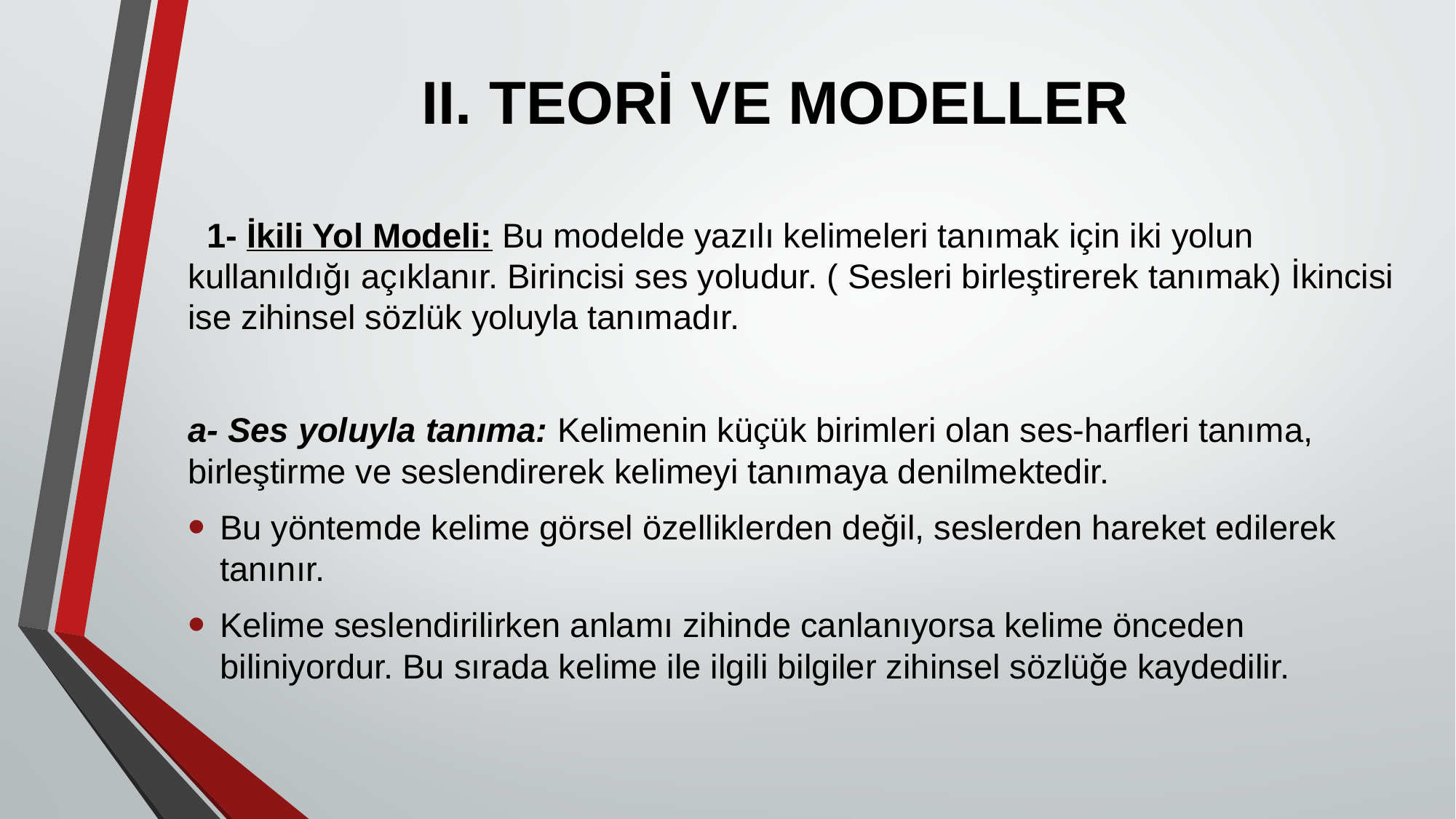

# II. TEORİ VE MODELLER
  1- İkili Yol Modeli: Bu modelde yazılı kelimeleri tanımak için iki yolun kullanıldığı açıklanır. Birincisi ses yoludur. ( Sesleri birleştirerek tanımak) İkincisi ise zihinsel sözlük yoluyla tanımadır.

a- Ses yoluyla tanıma: Kelimenin küçük birimleri olan ses-harfleri tanıma, birleştirme ve seslendirerek kelimeyi tanımaya denilmektedir.
Bu yöntemde kelime görsel özelliklerden değil, seslerden hareket edilerek tanınır.
Kelime seslendirilirken anlamı zihinde canlanıyorsa kelime önceden biliniyordur. Bu sırada kelime ile ilgili bilgiler zihinsel sözlüğe kaydedilir.